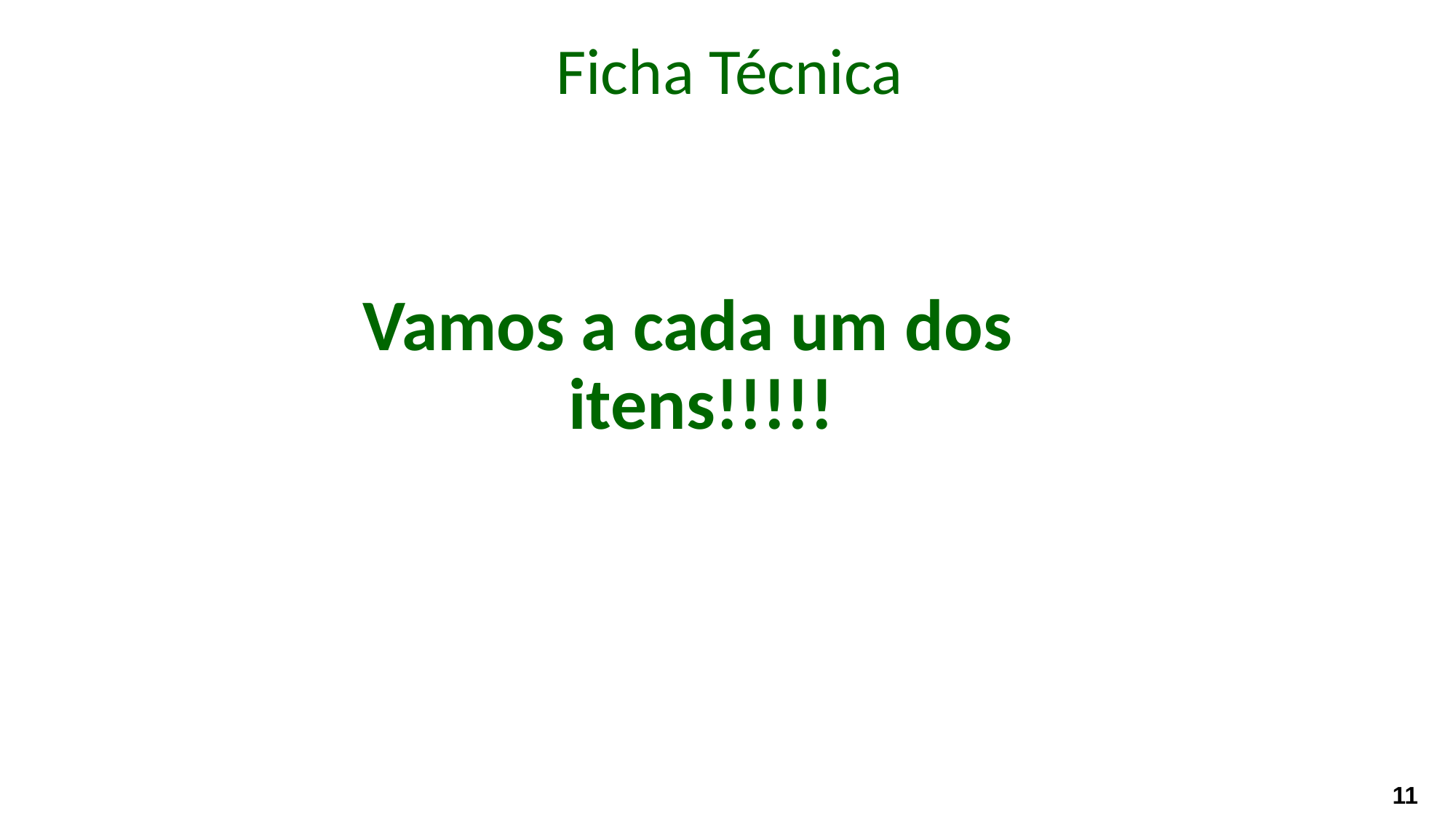

# Ficha Técnica
Vamos a cada um dos itens!!!!!
11